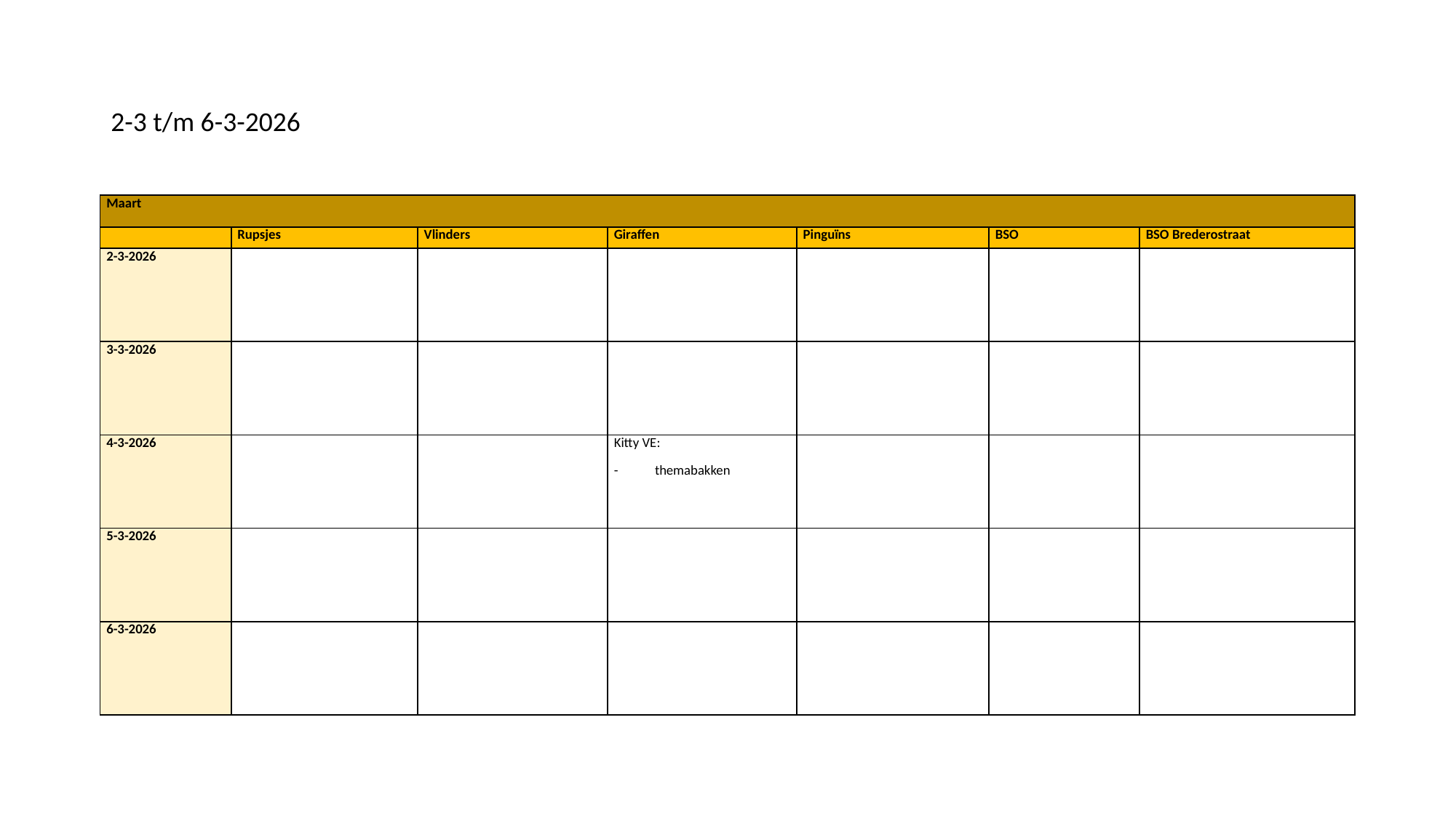

# 2-3 t/m 6-3-2026
| Maart |  |  |  |  |  |  |
| --- | --- | --- | --- | --- | --- | --- |
|  | Rupsjes | Vlinders | Giraffen | Pinguïns | BSO | BSO Brederostraat |
| 2-3-2026 |  |  |  |  |  |  |
| 3-3-2026 |  |  |  |  |  |  |
| 4-3-2026 |  |  | Kitty VE: themabakken |  |  |  |
| 5-3-2026 |  |  |  |  |  |  |
| 6-3-2026 |  |  |  |  |  |  |